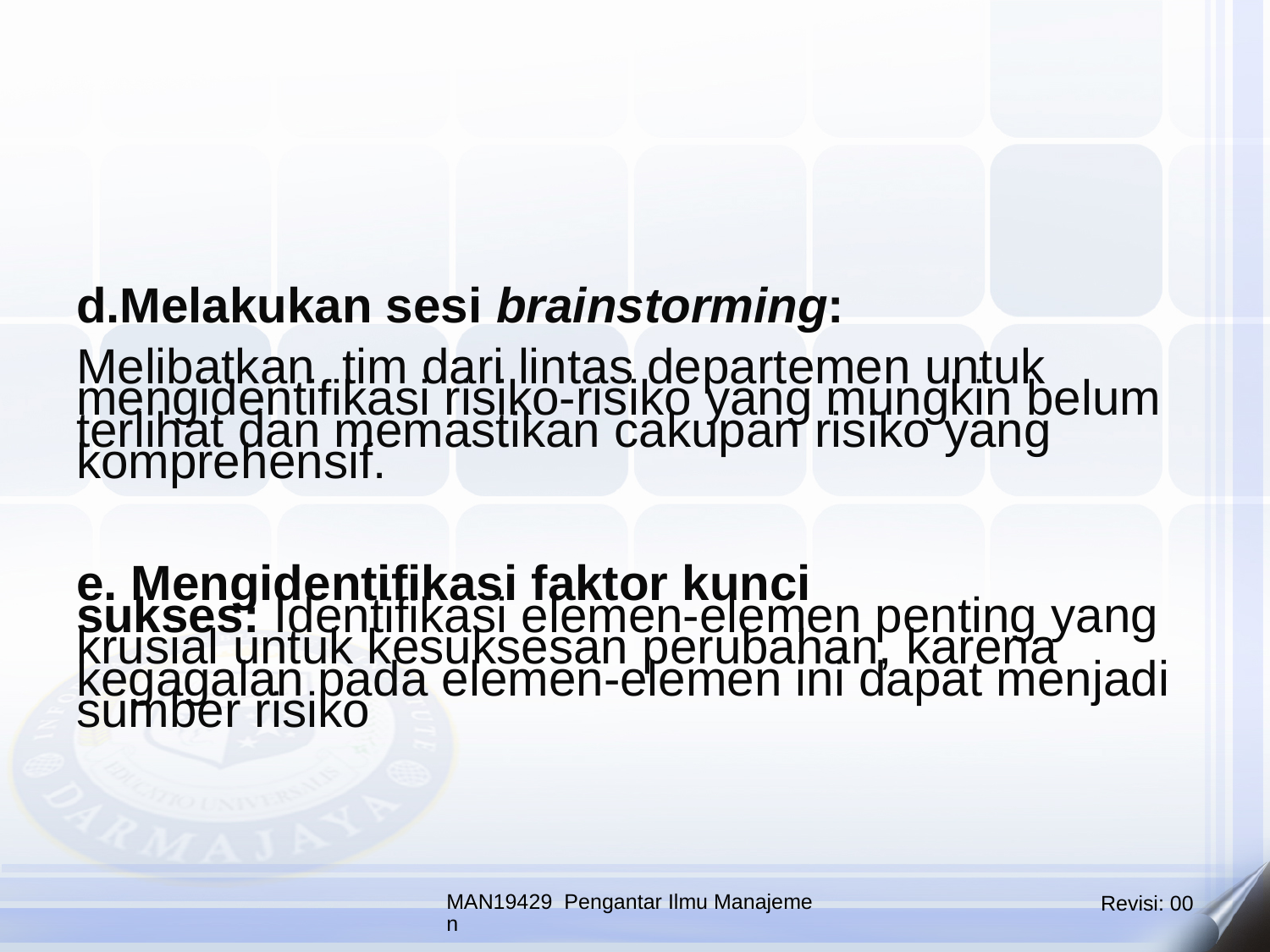

d.Melakukan sesi brainstorming:
Melibatkan  tim dari lintas departemen untuk mengidentifikasi risiko-risiko yang mungkin belum terlihat dan memastikan cakupan risiko yang komprehensif.

e. Mengidentifikasi faktor kunci sukses: Identifikasi elemen-elemen penting yang krusial untuk kesuksesan perubahan, karena kegagalan pada elemen-elemen ini dapat menjadi sumber risiko

MAN19429  Pengantar Ilmu Manajemen